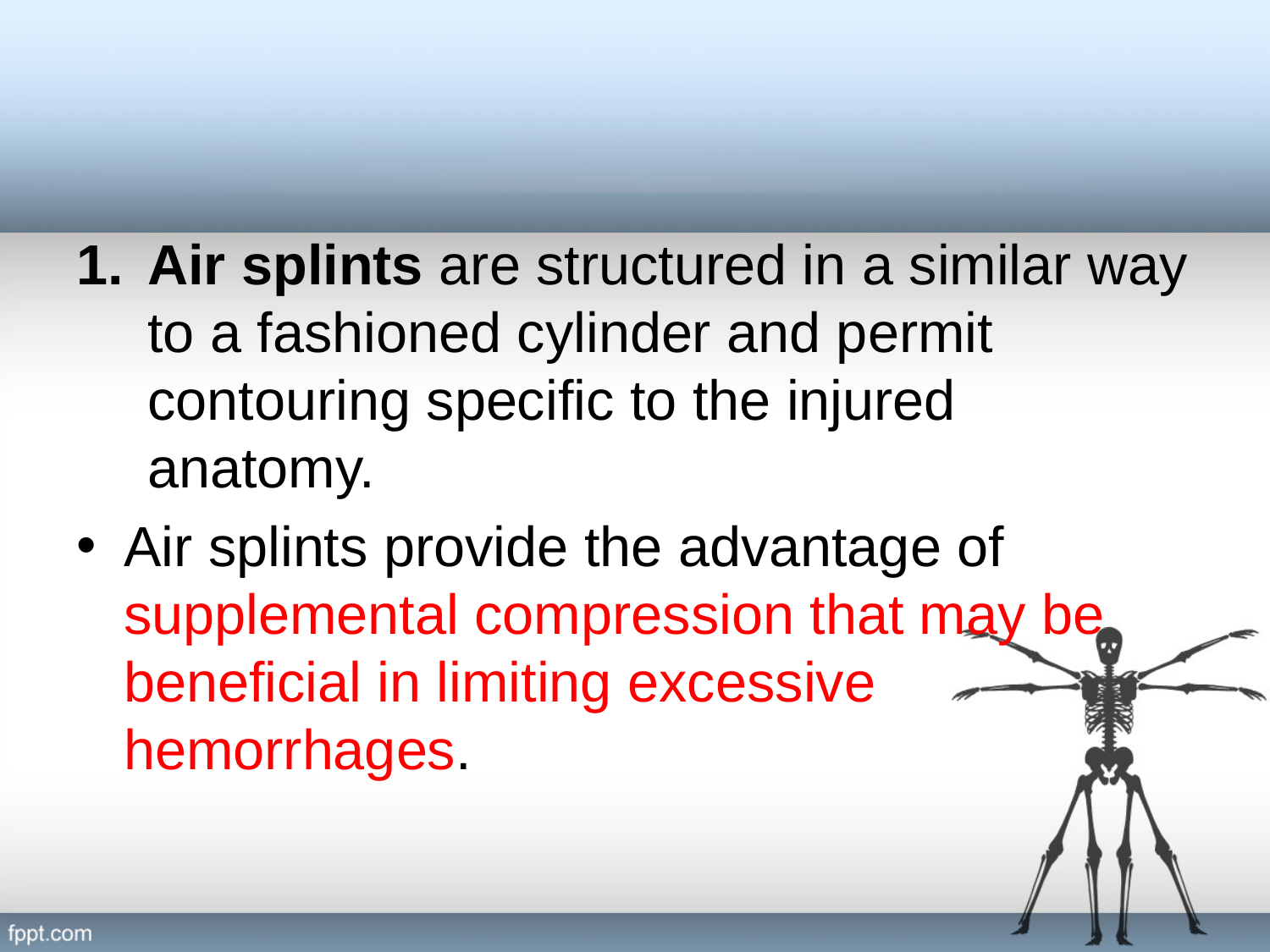

#
Air splints are structured in a similar way to a fashioned cylinder and permit contouring specific to the injured anatomy.
Air splints provide the advantage of supplemental compression that may be beneficial in limiting excessive hemorrhages.